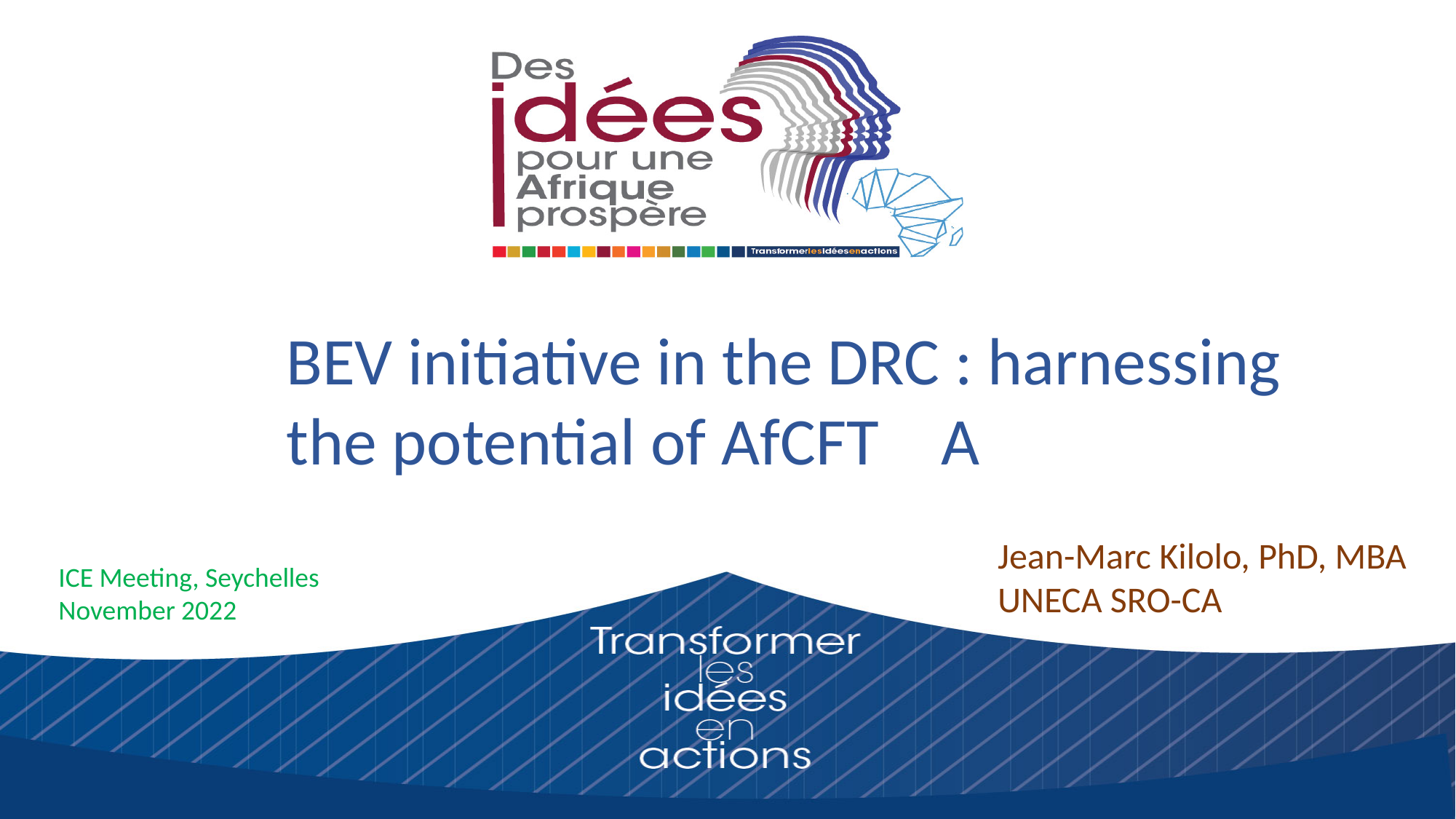

BEV initiative in the DRC : harnessing
the potential of AfCFT	A
Jean-Marc Kilolo, PhD, MBA
UNECA SRO-CA
ICE Meeting, Seychelles
November 2022